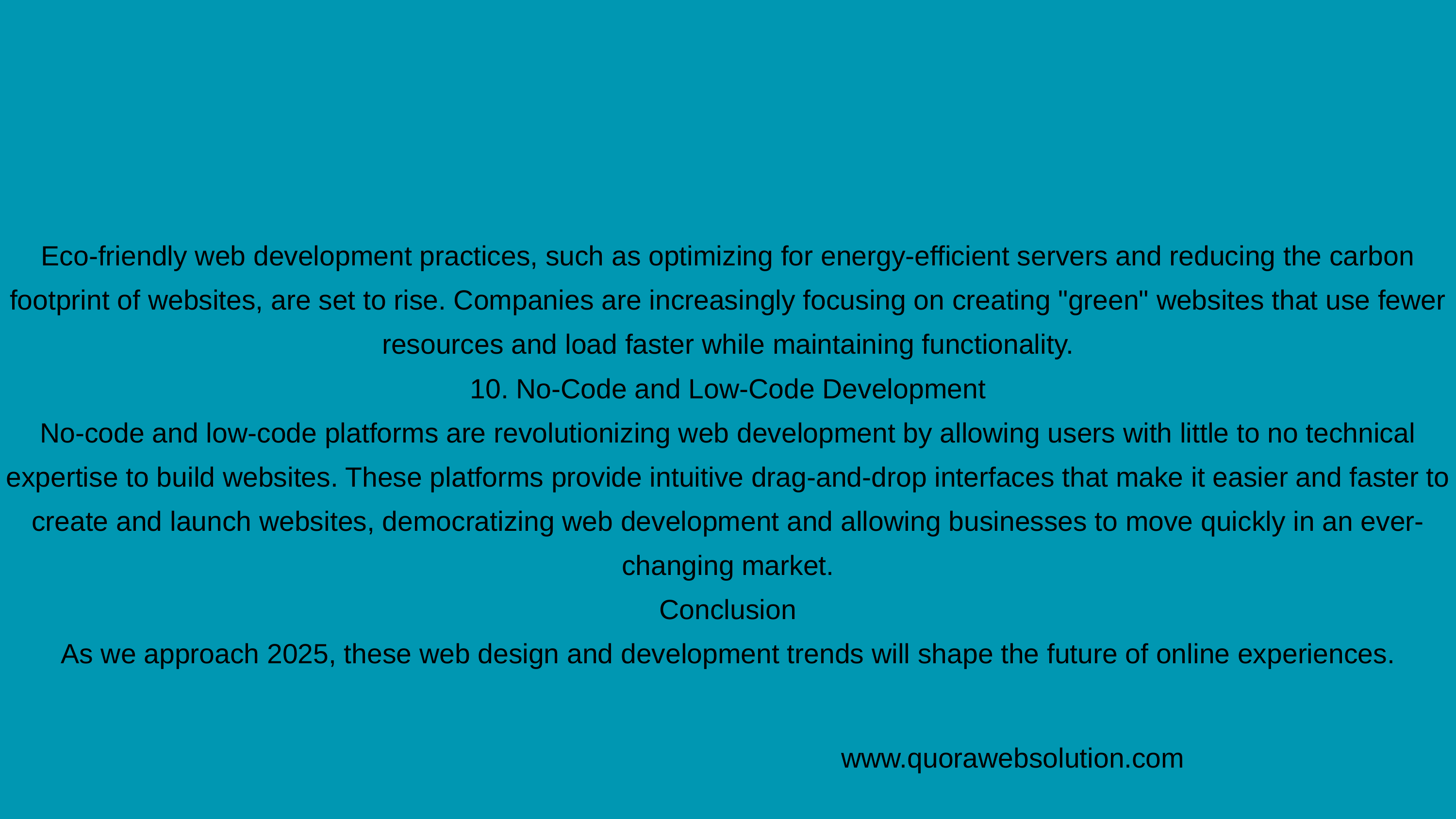

Eco-friendly web development practices, such as optimizing for energy-efficient servers and reducing the carbon footprint of websites, are set to rise. Companies are increasingly focusing on creating "green" websites that use fewer resources and load faster while maintaining functionality.
10. No-Code and Low-Code Development
No-code and low-code platforms are revolutionizing web development by allowing users with little to no technical expertise to build websites. These platforms provide intuitive drag-and-drop interfaces that make it easier and faster to create and launch websites, democratizing web development and allowing businesses to move quickly in an ever-changing market.
Conclusion
As we approach 2025, these web design and development trends will shape the future of online experiences.
www.quorawebsolution.com